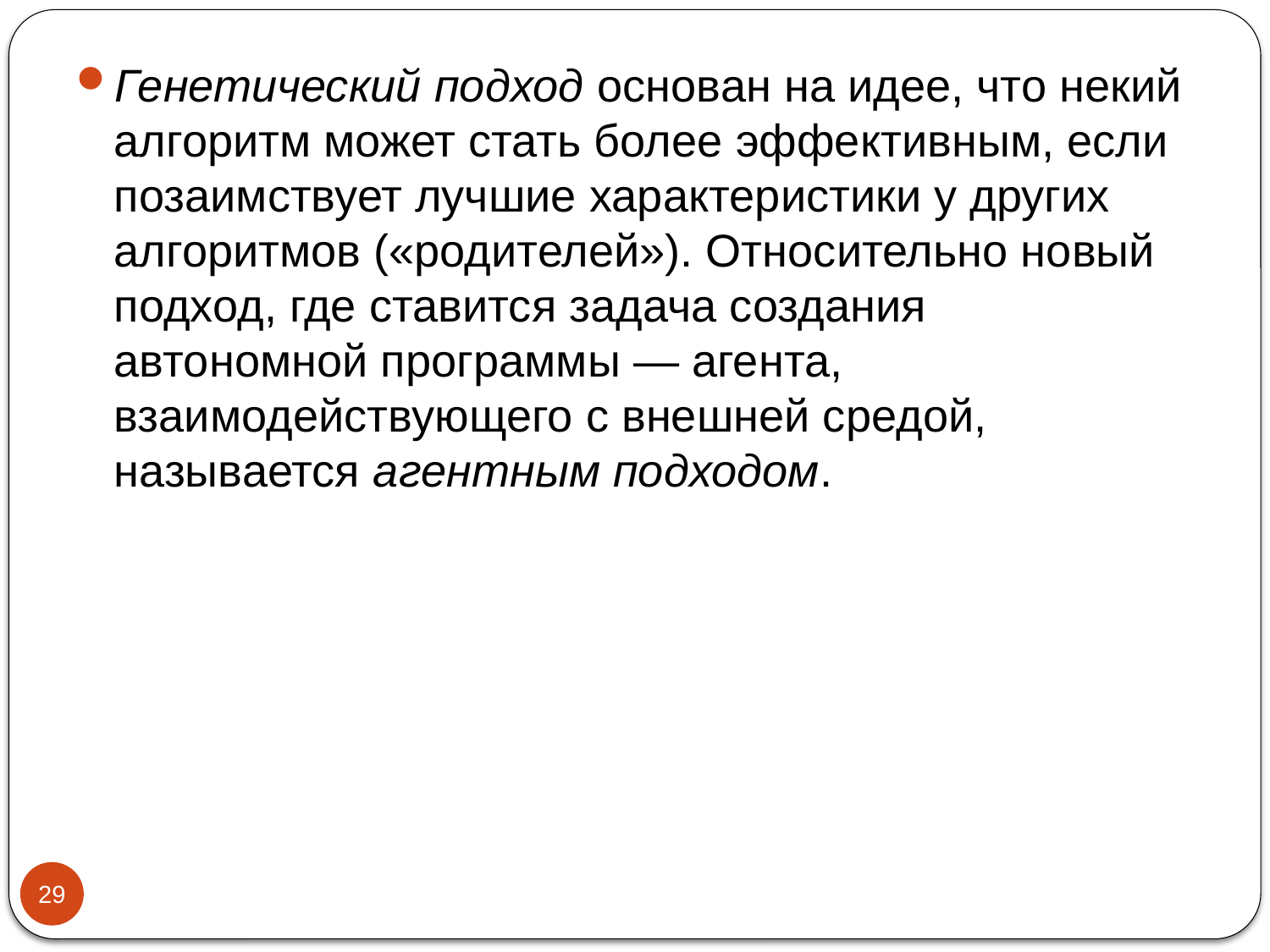

Генетический подход основан на идее, что некий алгоритм может стать более эффективным, если позаимствует лучшие характеристики у других алгоритмов («родителей»). Относительно новый подход, где ставится задача создания автономной программы — агента, взаимодействующего с внешней средой, называется агентным подходом.

29